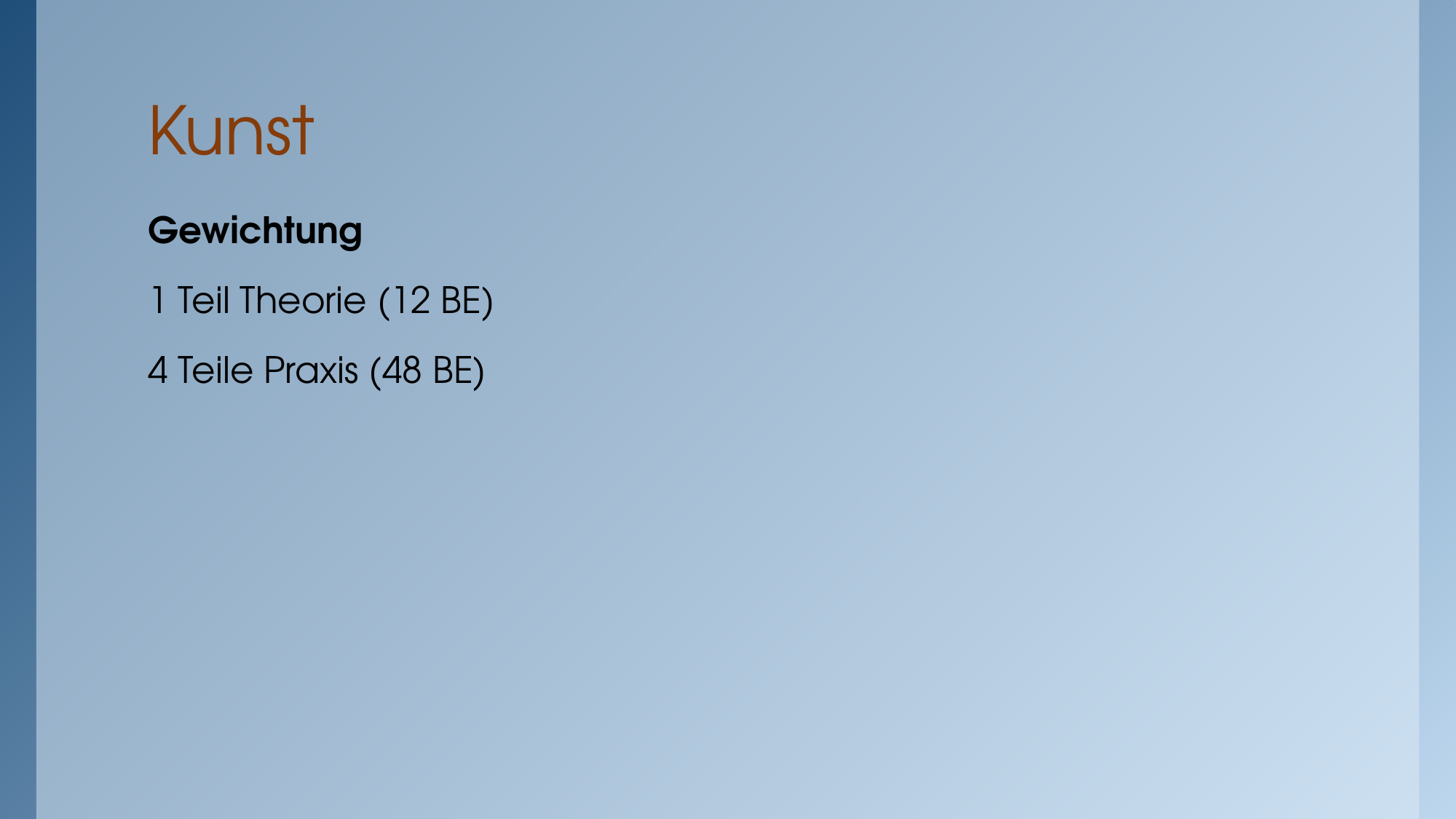

# Kunst
Gewichtung
1 Teil Theorie (12 BE)
4 Teile Praxis (48 BE)